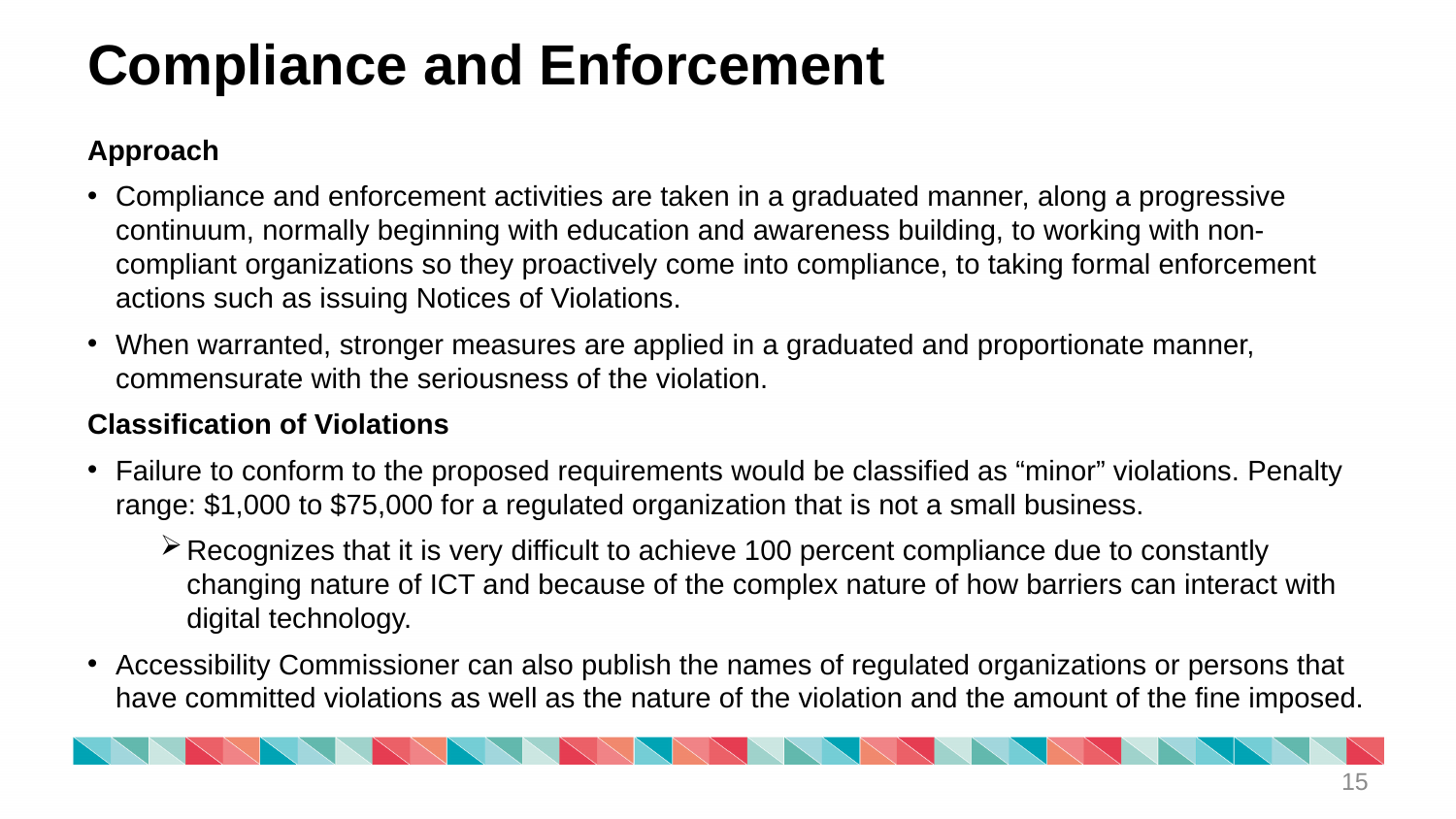

# Compliance and Enforcement
Approach
Compliance and enforcement activities are taken in a graduated manner, along a progressive continuum, normally beginning with education and awareness building, to working with non-compliant organizations so they proactively come into compliance, to taking formal enforcement actions such as issuing Notices of Violations.
When warranted, stronger measures are applied in a graduated and proportionate manner, commensurate with the seriousness of the violation.
Classification of Violations
Failure to conform to the proposed requirements would be classified as “minor” violations. Penalty range: $1,000 to $75,000 for a regulated organization that is not a small business.
Recognizes that it is very difficult to achieve 100 percent compliance due to constantly changing nature of ICT and because of the complex nature of how barriers can interact with digital technology.
Accessibility Commissioner can also publish the names of regulated organizations or persons that have committed violations as well as the nature of the violation and the amount of the fine imposed.

15